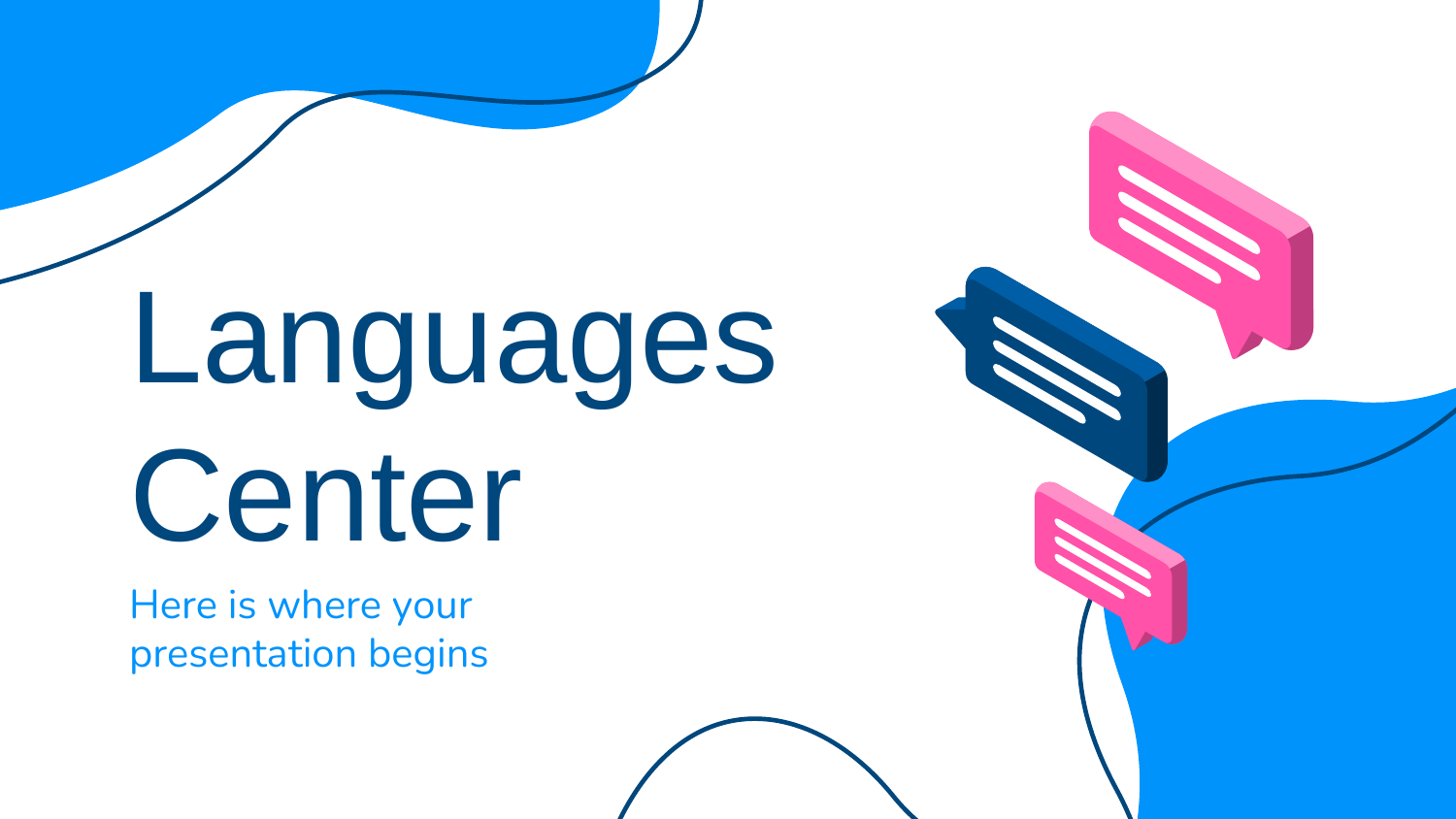

# Languages Center

Here is where your
presentation begins